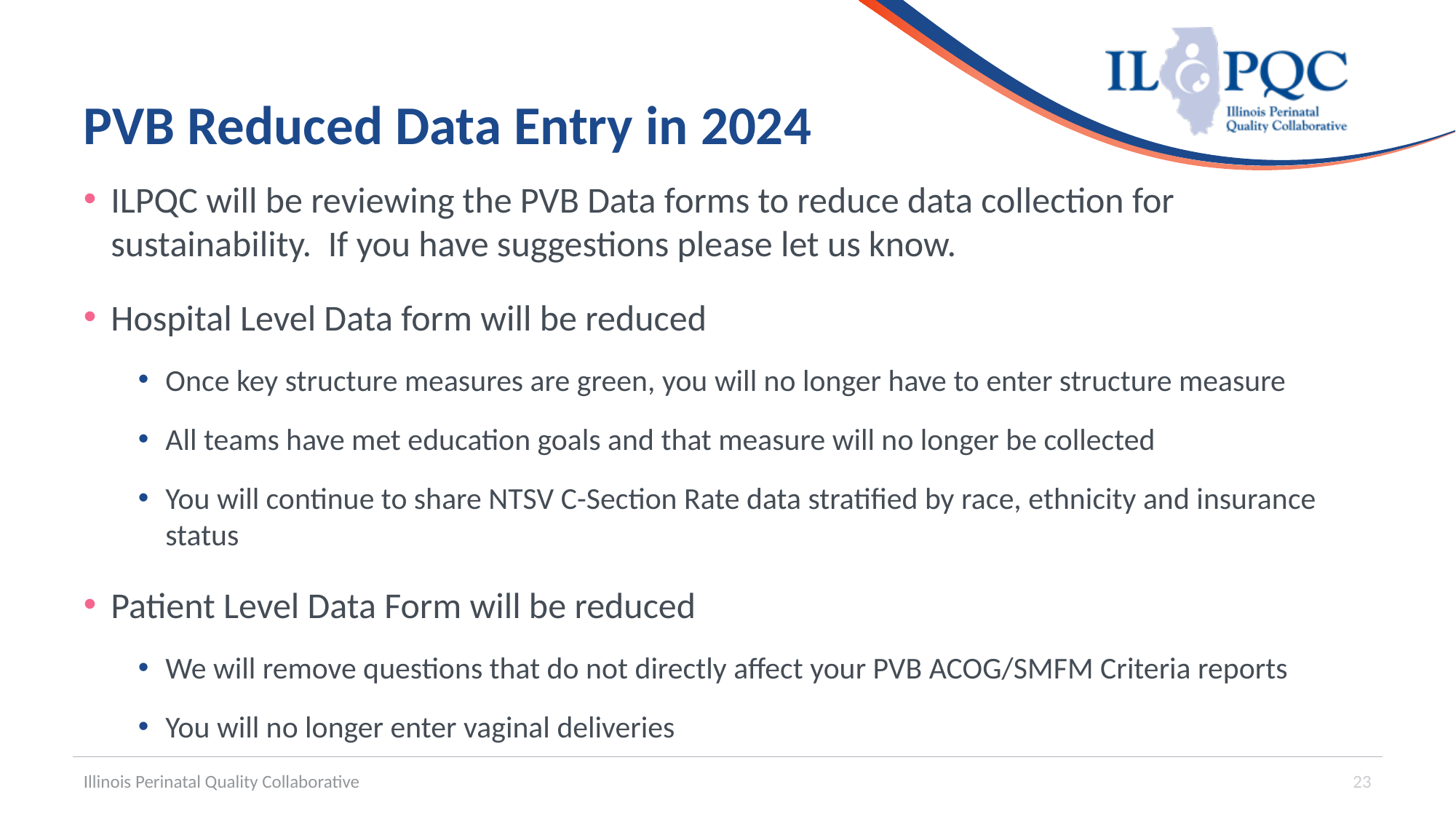

# PVB Reduced Data Entry in 2024
ILPQC will be reviewing the PVB Data forms to reduce data collection for sustainability.  If you have suggestions please let us know.
Hospital Level Data form will be reduced
Once key structure measures are green, you will no longer have to enter structure measure
All teams have met education goals and that measure will no longer be collected
You will continue to share NTSV C-Section Rate data stratified by race, ethnicity and insurance status
Patient Level Data Form will be reduced
We will remove questions that do not directly affect your PVB ACOG/SMFM Criteria reports
You will no longer enter vaginal deliveries
Illinois Perinatal Quality Collaborative
23